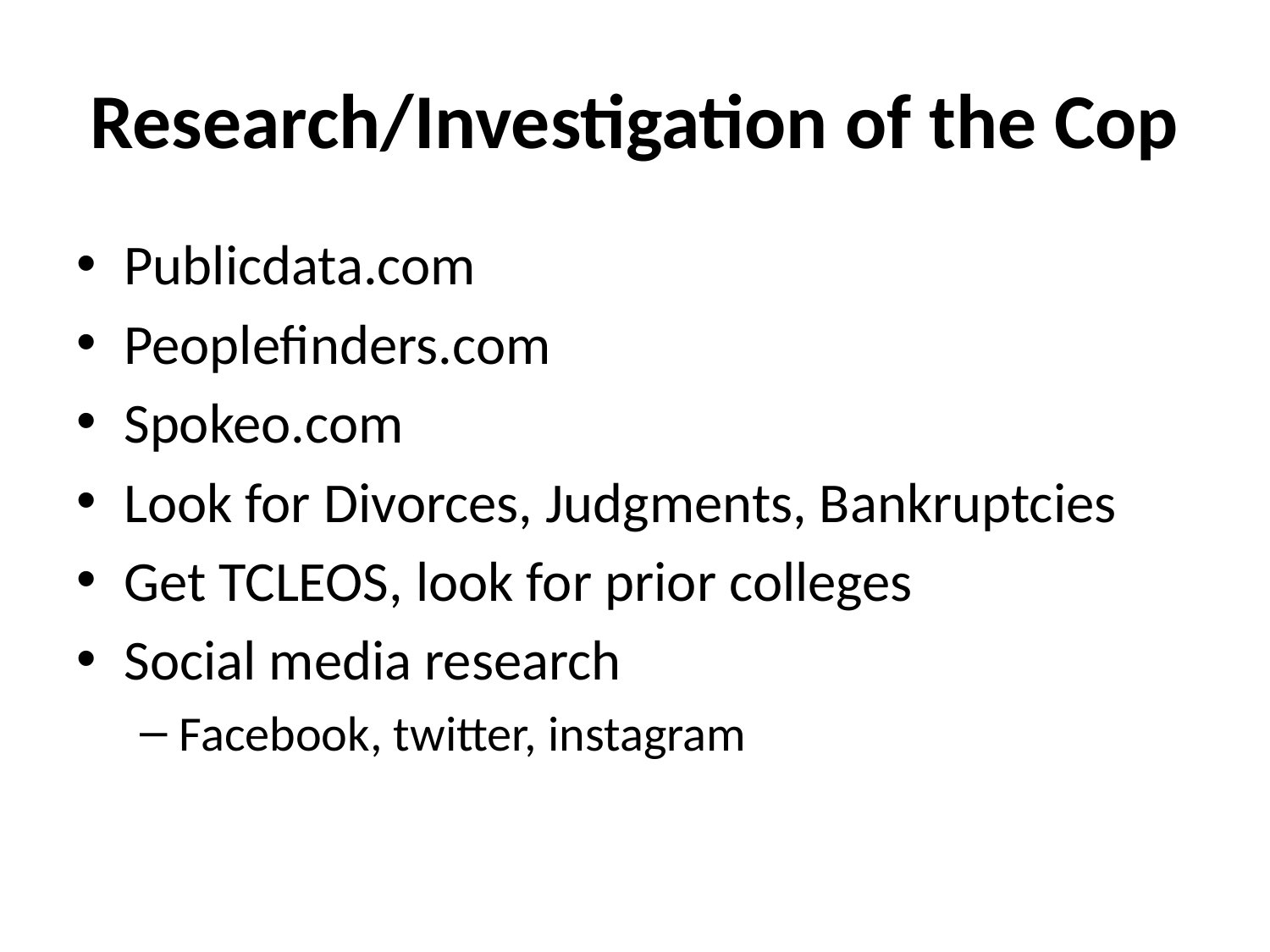

# Research/Investigation of the Cop
Publicdata.com
Peoplefinders.com
Spokeo.com
Look for Divorces, Judgments, Bankruptcies
Get TCLEOS, look for prior colleges
Social media research
Facebook, twitter, instagram